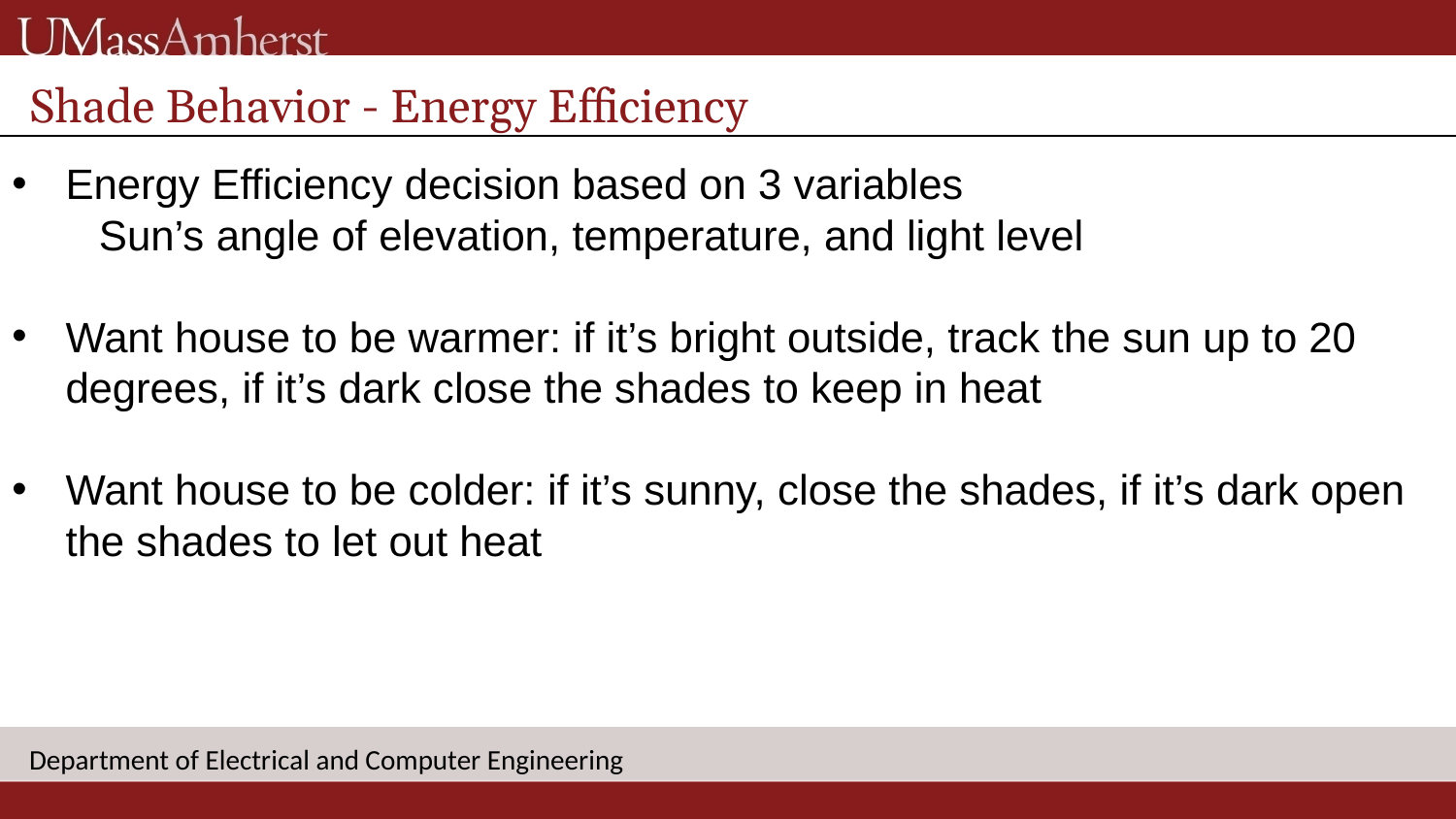

Shade Behavior - Energy Efficiency
Energy Efficiency decision based on 3 variables
Sun’s angle of elevation, temperature, and light level

Want house to be warmer: if it’s bright outside, track the sun up to 20 degrees, if it’s dark close the shades to keep in heat

Want house to be colder: if it’s sunny, close the shades, if it’s dark open the shades to let out heat

Department of Electrical and Computer Engineering